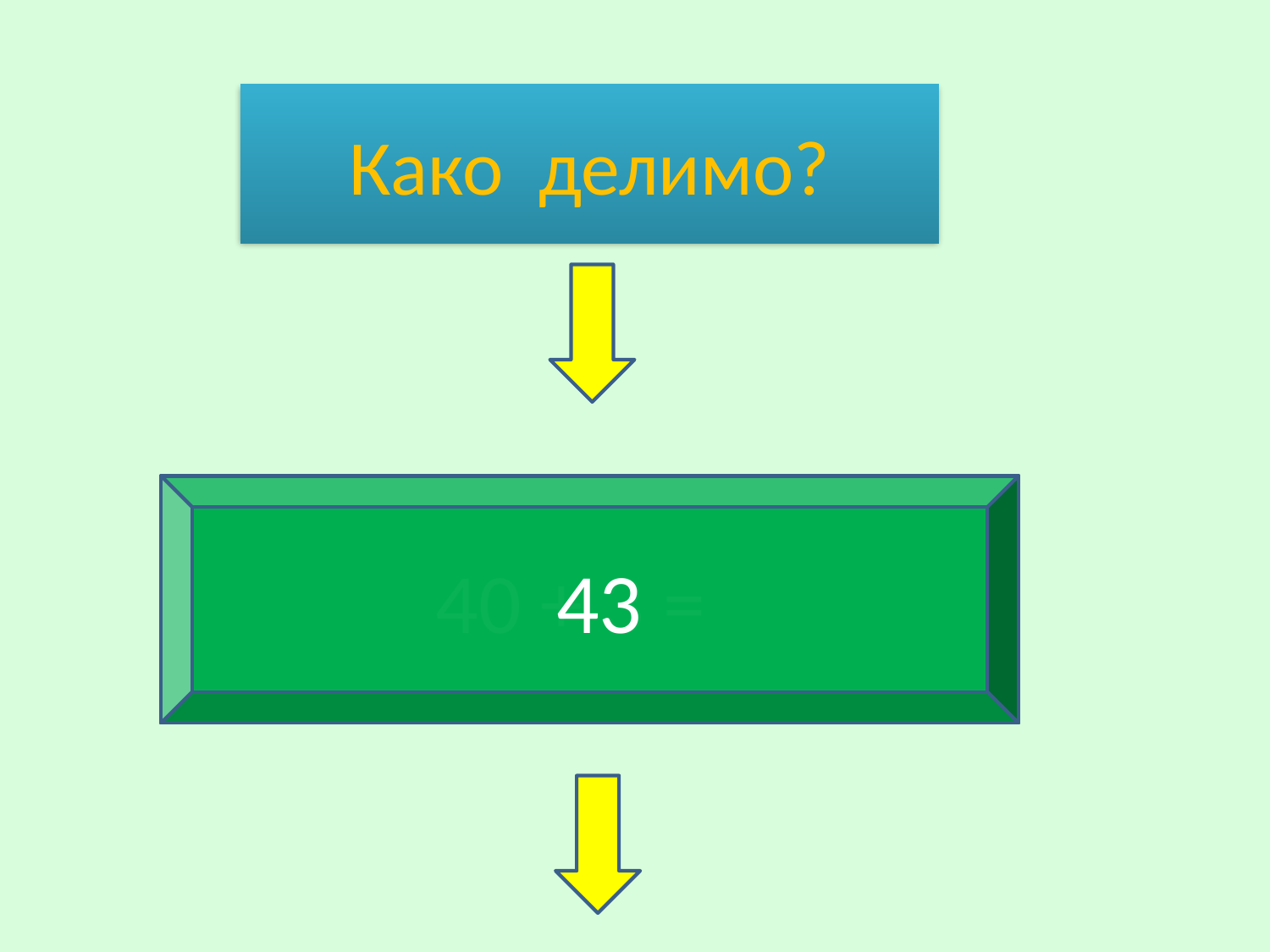

Како  делимо?

 43
(80 + 6) : 2 =
80 : 2 + 6 : 2  =
40 + 3 =